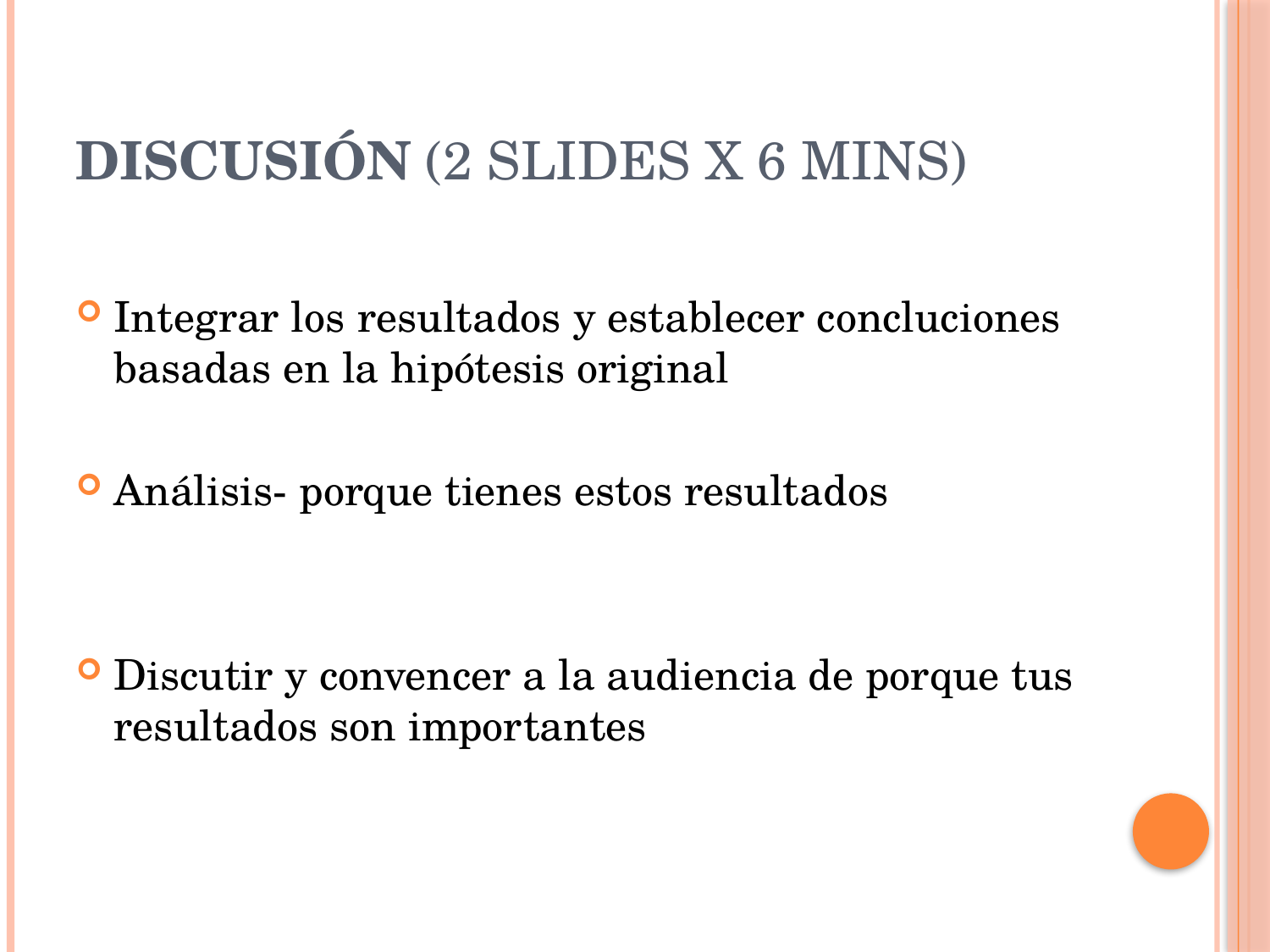

# Discusión (2 slides x 6 mins)

Integrar los resultados y establecer concluciones basadas en la hipótesis original

Análisis- porque tienes estos resultados

Discutir y convencer a la audiencia de porque tus resultados son importantes